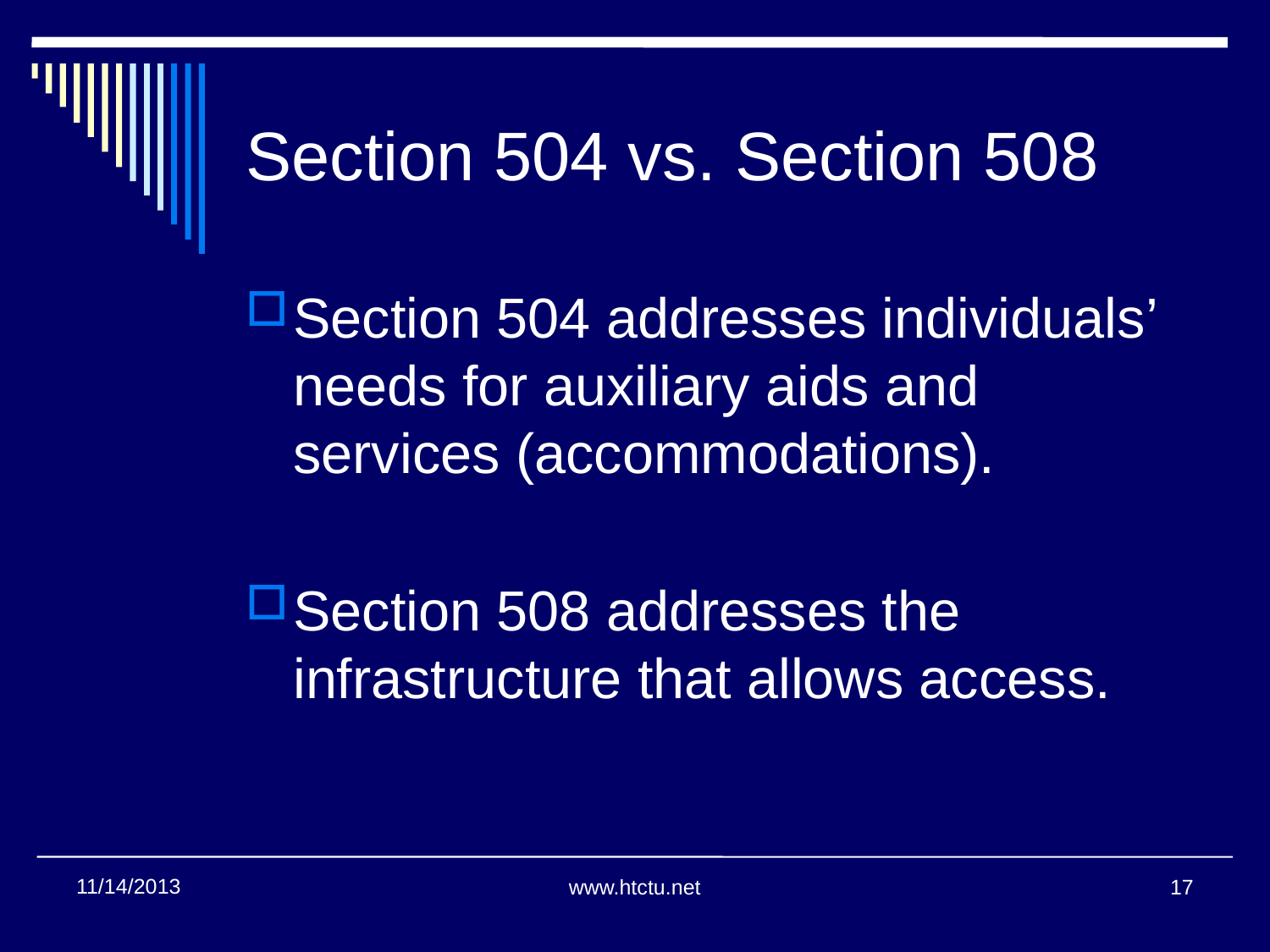

Section 504 vs. Section 508
Section 504 addresses individuals’ needs for auxiliary aids and services (accommodations).

Section 508 addresses the infrastructure that allows access.

11/14/2013
www.htctu.net
17